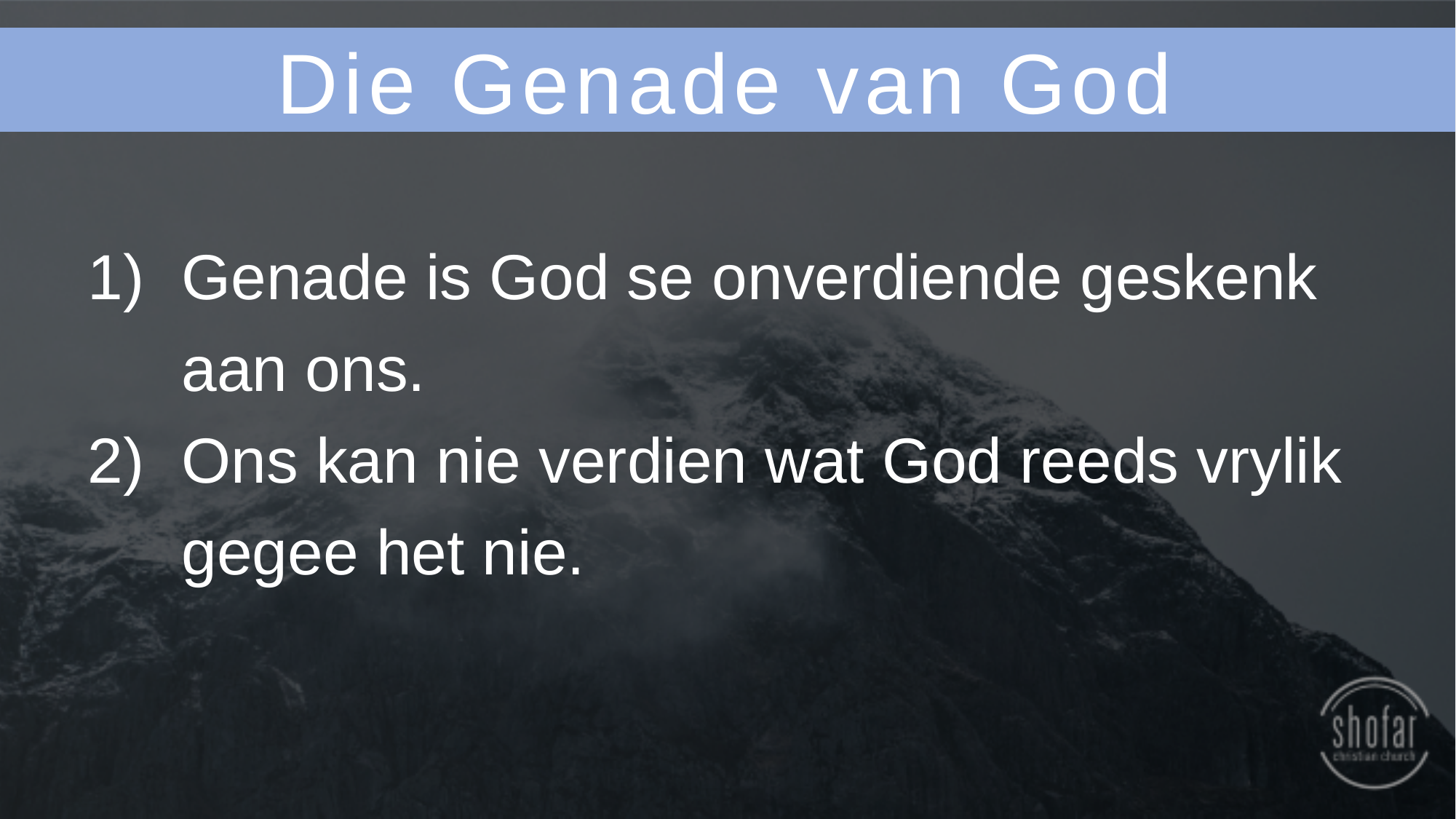

Die Genade van God

Genade is God se onverdiende geskenk aan ons.
Ons kan nie verdien wat God reeds vrylik gegee het nie.